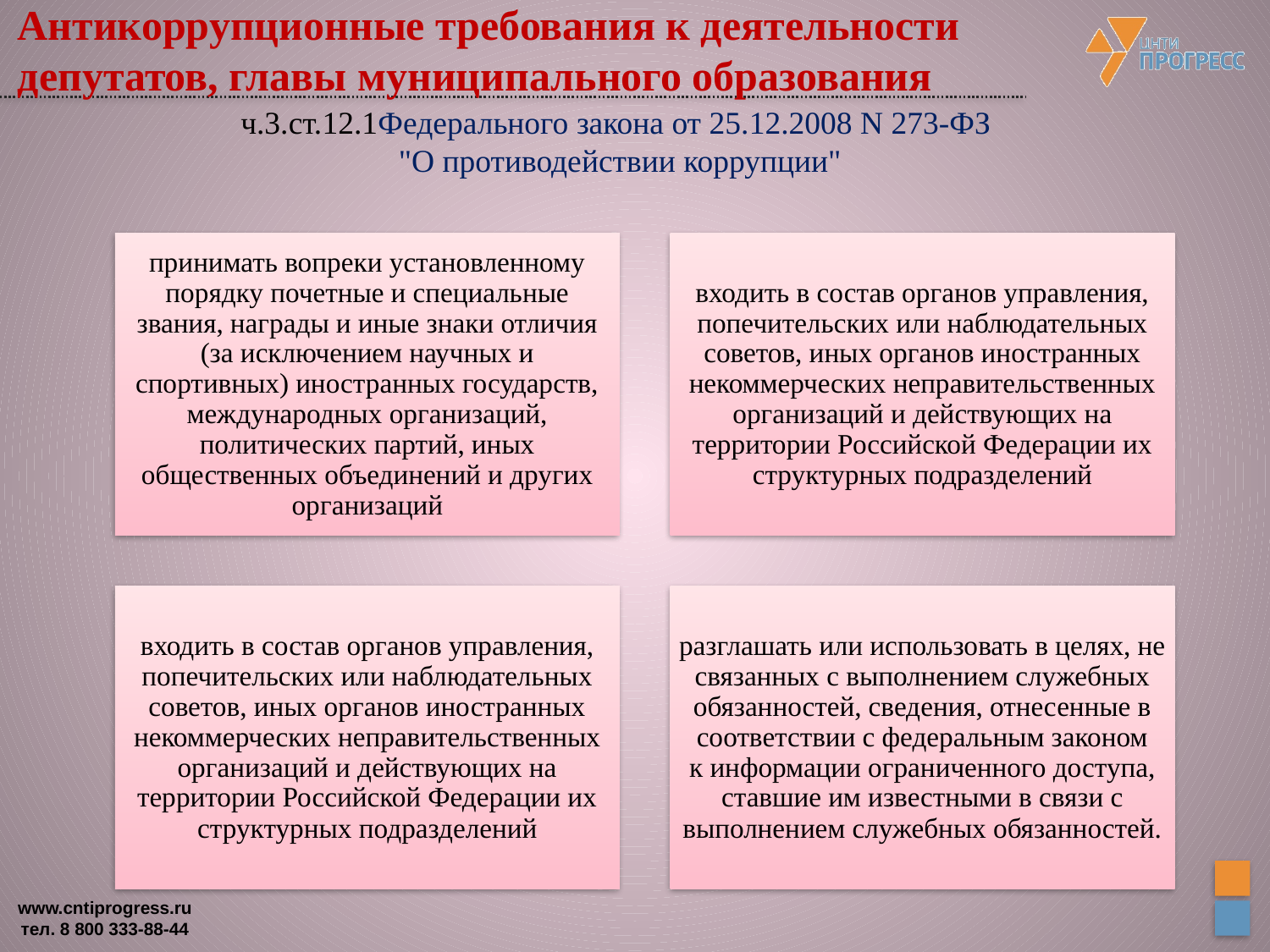

# Антикоррупционные требования к деятельности депутатов, главы муниципального образования
ч.3.ст.12.1Федерального закона от 25.12.2008 N 273-ФЗ
"О противодействии коррупции"
принимать вопреки установленному порядку почетные и специальные звания, награды и иные знаки отличия (за исключением научных и спортивных) иностранных государств, международных организаций, политических партий, иных общественных объединений и других организаций
входить в состав органов управления, попечительских или наблюдательных советов, иных органов иностранных некоммерческих неправительственных организаций и действующих на территории Российской Федерации их структурных подразделений
входить в состав органов управления, попечительских или наблюдательных советов, иных органов иностранных некоммерческих неправительственных организаций и действующих на территории Российской Федерации их структурных подразделений
разглашать или использовать в целях, не связанных с выполнением служебных обязанностей, сведения, отнесенные в соответствии с федеральным законом к информации ограниченного доступа, ставшие им известными в связи с выполнением служебных обязанностей.